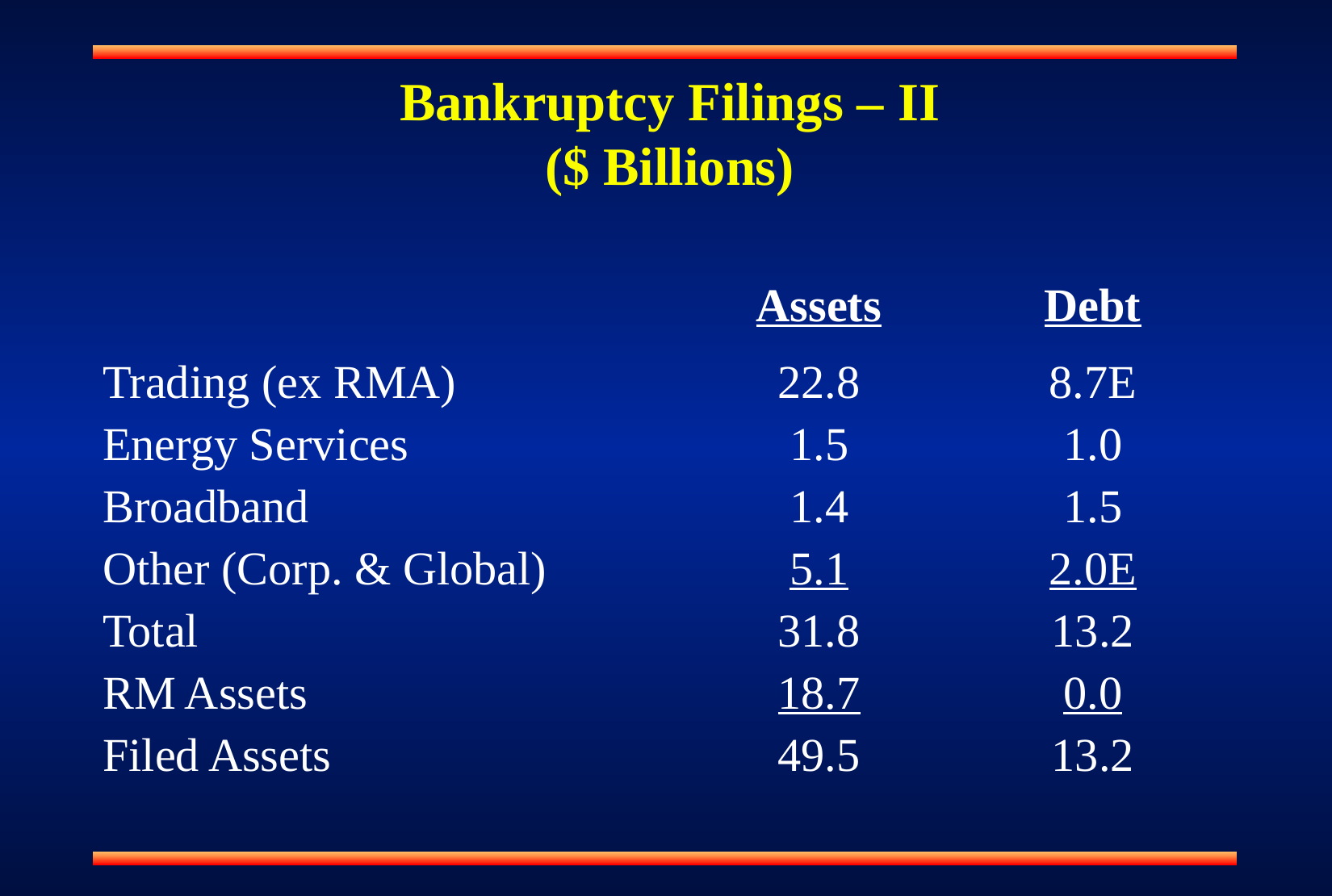

Bankruptcy Filings – II
($ Billions)
|  | Assets | Debt |
| --- | --- | --- |
| Trading (ex RMA) | 22.8 | 8.7E |
| Energy Services | 1.5 | 1.0 |
| Broadband | 1.4 | 1.5 |
| Other (Corp. & Global) | 5.1 | 2.0E |
| Total | 31.8 | 13.2 |
| RM Assets | 18.7 | 0.0 |
| Filed Assets | 49.5 | 13.2 |